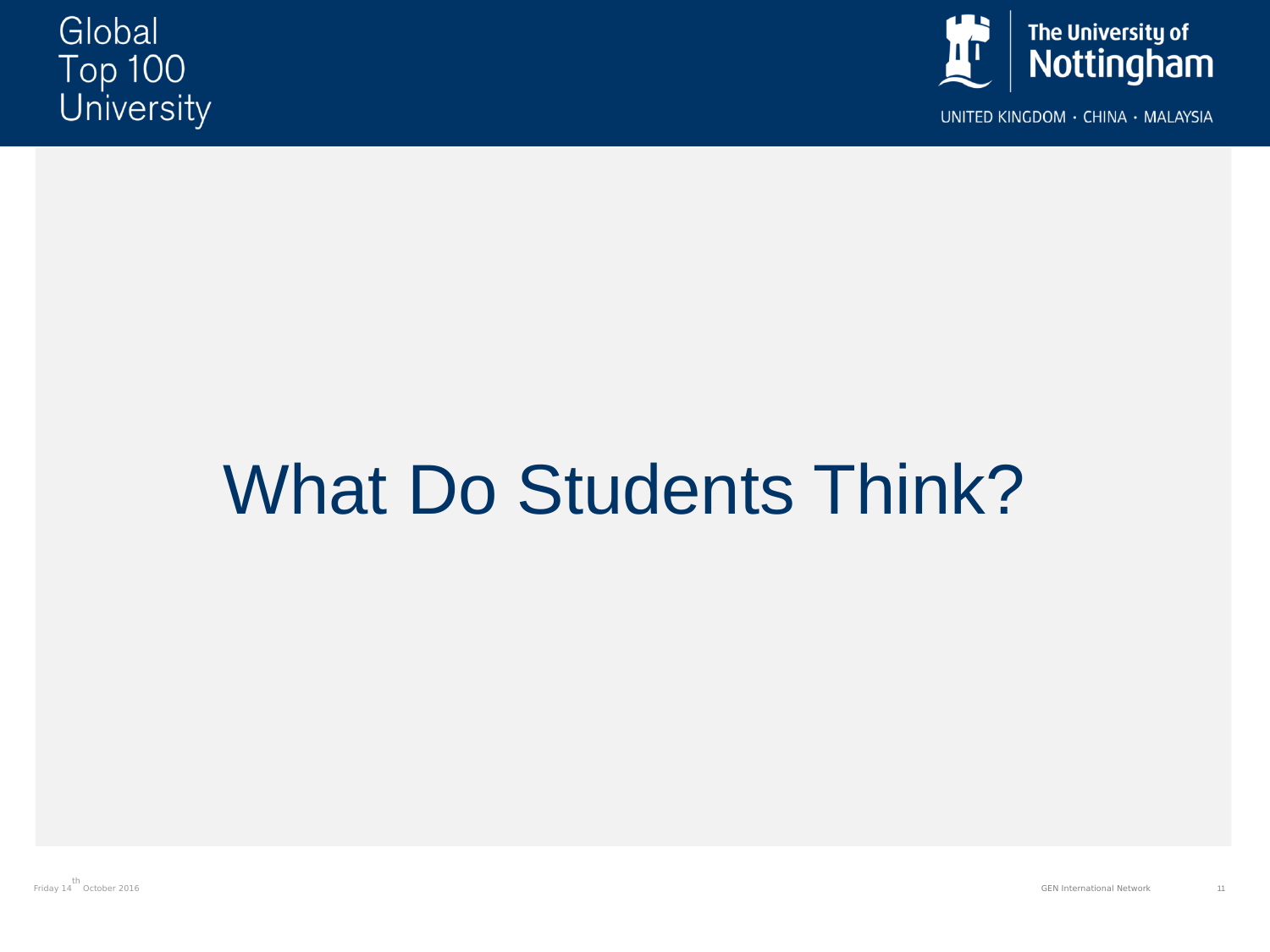

# What Do Students Think?
Friday 14th October 2016

GEN International Network
11